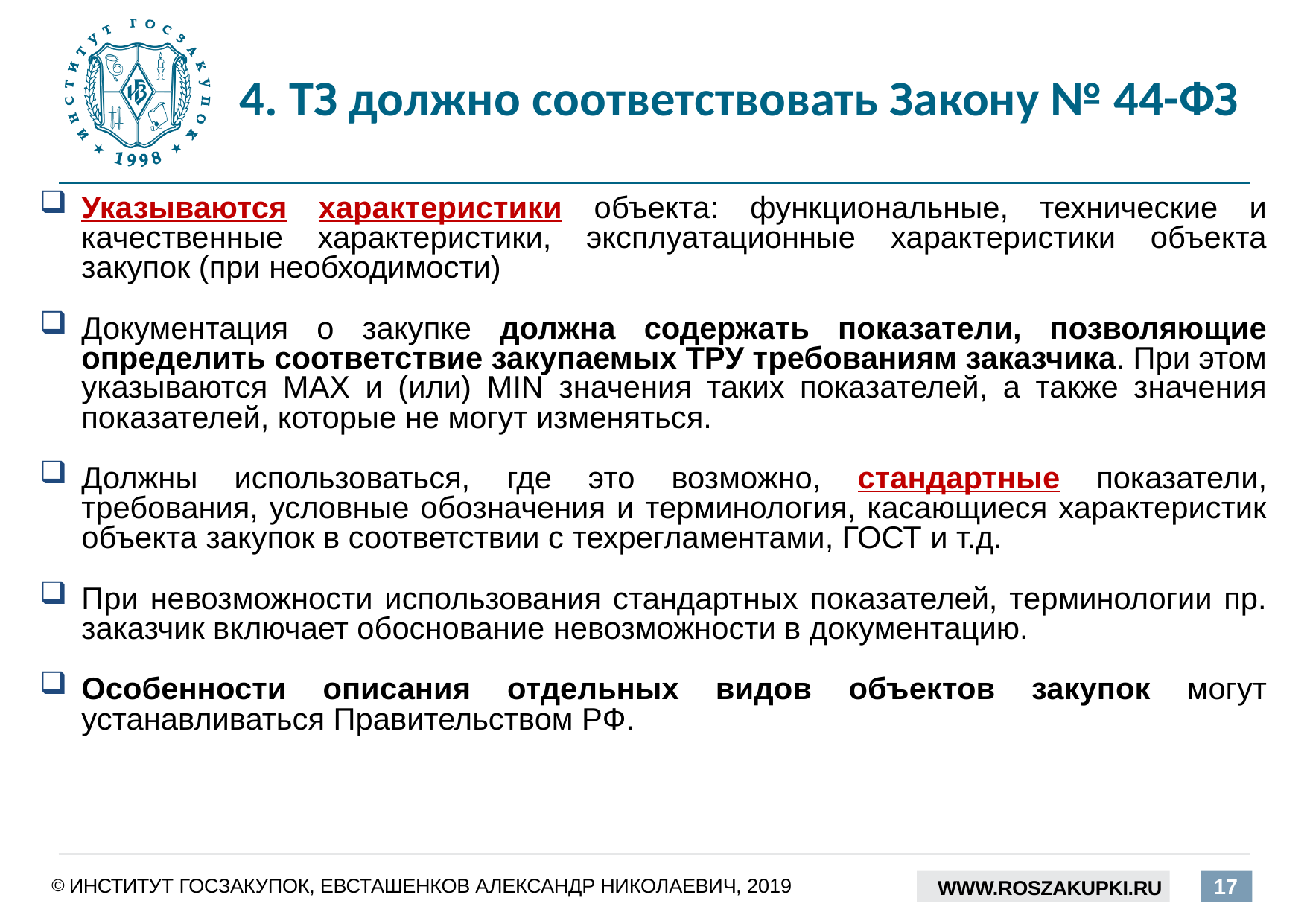

# 4. ТЗ должно соответствовать Закону № 44-ФЗ
Указываются характеристики объекта: функциональные, технические и качественные характеристики, эксплуатационные характеристики объекта закупок (при необходимости)
Документация о закупке должна содержать показатели, позволяющие определить соответствие закупаемых ТРУ требованиям заказчика. При этом указываются MAX и (или) MIN значения таких показателей, а также значения показателей, которые не могут изменяться.
Должны использоваться, где это возможно, стандартные показатели, требования, условные обозначения и терминология, касающиеся характеристик объекта закупок в соответствии с техрегламентами, ГОСТ и т.д.
При невозможности использования стандартных показателей, терминологии пр. заказчик включает обоснование невозможности в документацию.
Особенности описания отдельных видов объектов закупок могут устанавливаться Правительством РФ.